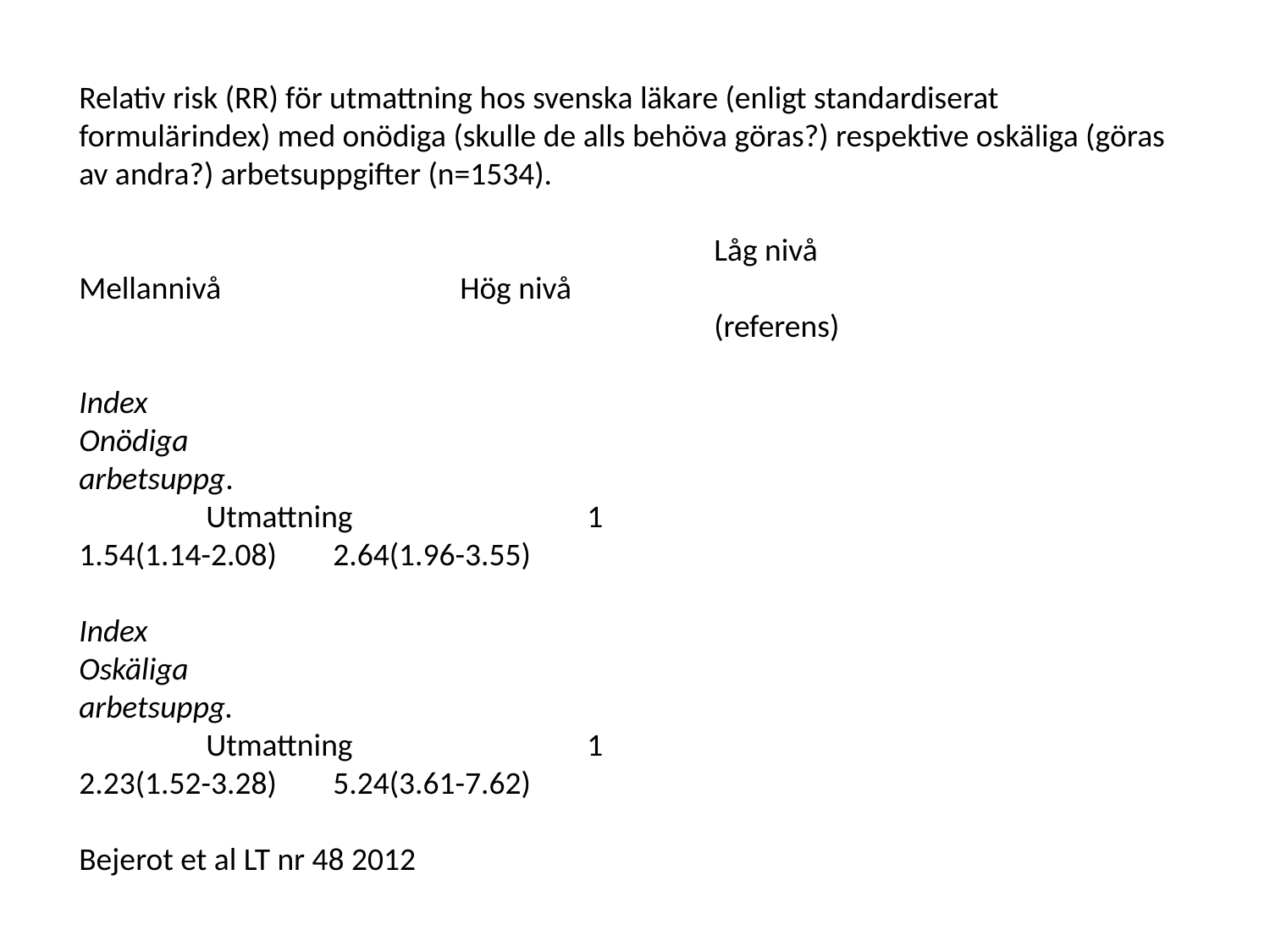

Relativ risk (RR) för utmattning hos svenska läkare (enligt standardiserat formulärindex) med onödiga (skulle de alls behöva göras?) respektive oskäliga (göras av andra?) arbetsuppgifter (n=1534).

					Låg nivå 			Mellannivå		Hög nivå
					(referens)

Index
Onödiga
arbetsuppg.
	Utmattning		1				1.54(1.14-2.08)	2.64(1.96-3.55)

Index
Oskäliga
arbetsuppg.
	Utmattning		1				2.23(1.52-3.28)	5.24(3.61-7.62)

Bejerot et al LT nr 48 2012